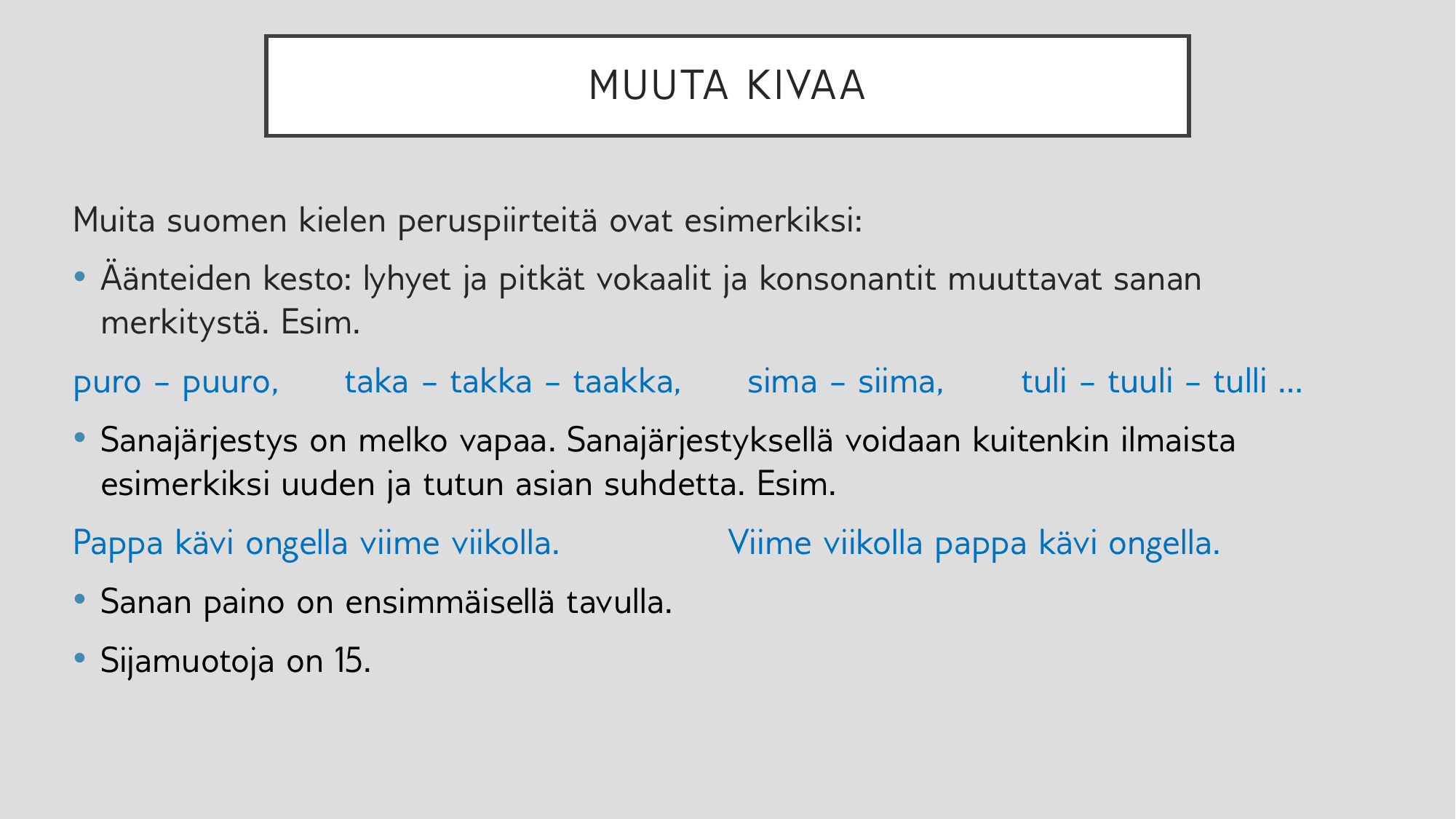

# Muuta kivaa
Muita suomen kielen peruspiirteitä ovat esimerkiksi:
Äänteiden kesto: lyhyet ja pitkät vokaalit ja konsonantit muuttavat sanan merkitystä. Esim.
puro – puuro,      taka – takka – taakka,      sima – siima,       tuli – tuuli – tulli …
Sanajärjestys on melko vapaa. Sanajärjestyksellä voidaan kuitenkin ilmaista esimerkiksi uuden ja tutun asian suhdetta. Esim.
Pappa kävi ongella viime viikolla.		Viime viikolla pappa kävi ongella.
Sanan paino on ensimmäisellä tavulla.
Sijamuotoja on 15.